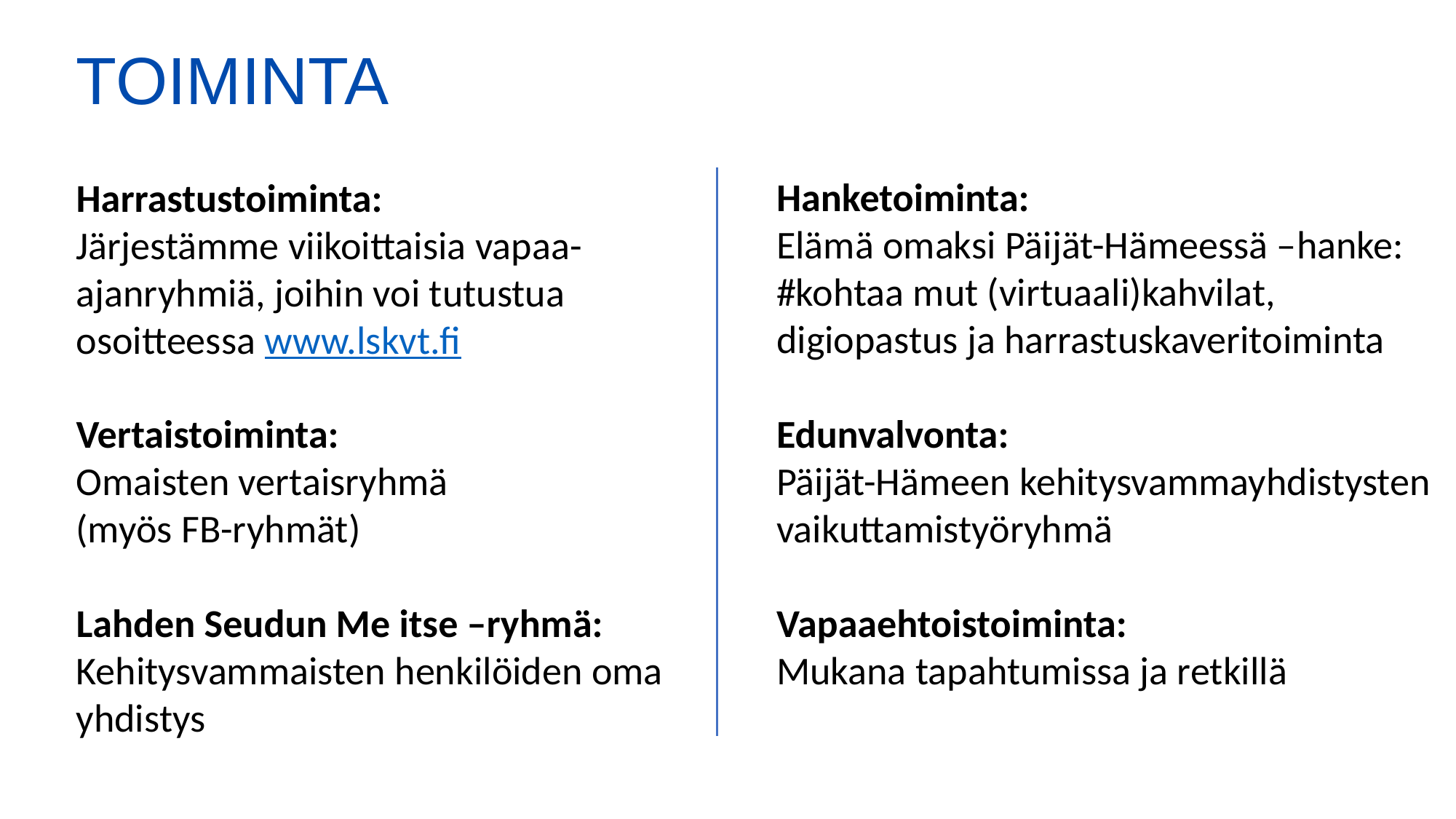

# TOIMINTA
Hanketoiminta:
Elämä omaksi Päijät-Hämeessä –hanke: #kohtaa mut (virtuaali)kahvilat, digiopastus ja harrastuskaveritoiminta

Edunvalvonta:
Päijät-Hämeen kehitysvammayhdistysten vaikuttamistyöryhmä

Vapaaehtoistoiminta:
Mukana tapahtumissa ja retkillä

Harrastustoiminta:
Järjestämme viikoittaisia vapaa-ajanryhmiä, joihin voi tutustua osoitteessa www.lskvt.fi

Vertaistoiminta:
Omaisten vertaisryhmä
(myös FB-ryhmät)

Lahden Seudun Me itse –ryhmä:
Kehitysvammaisten henkilöiden oma yhdistys